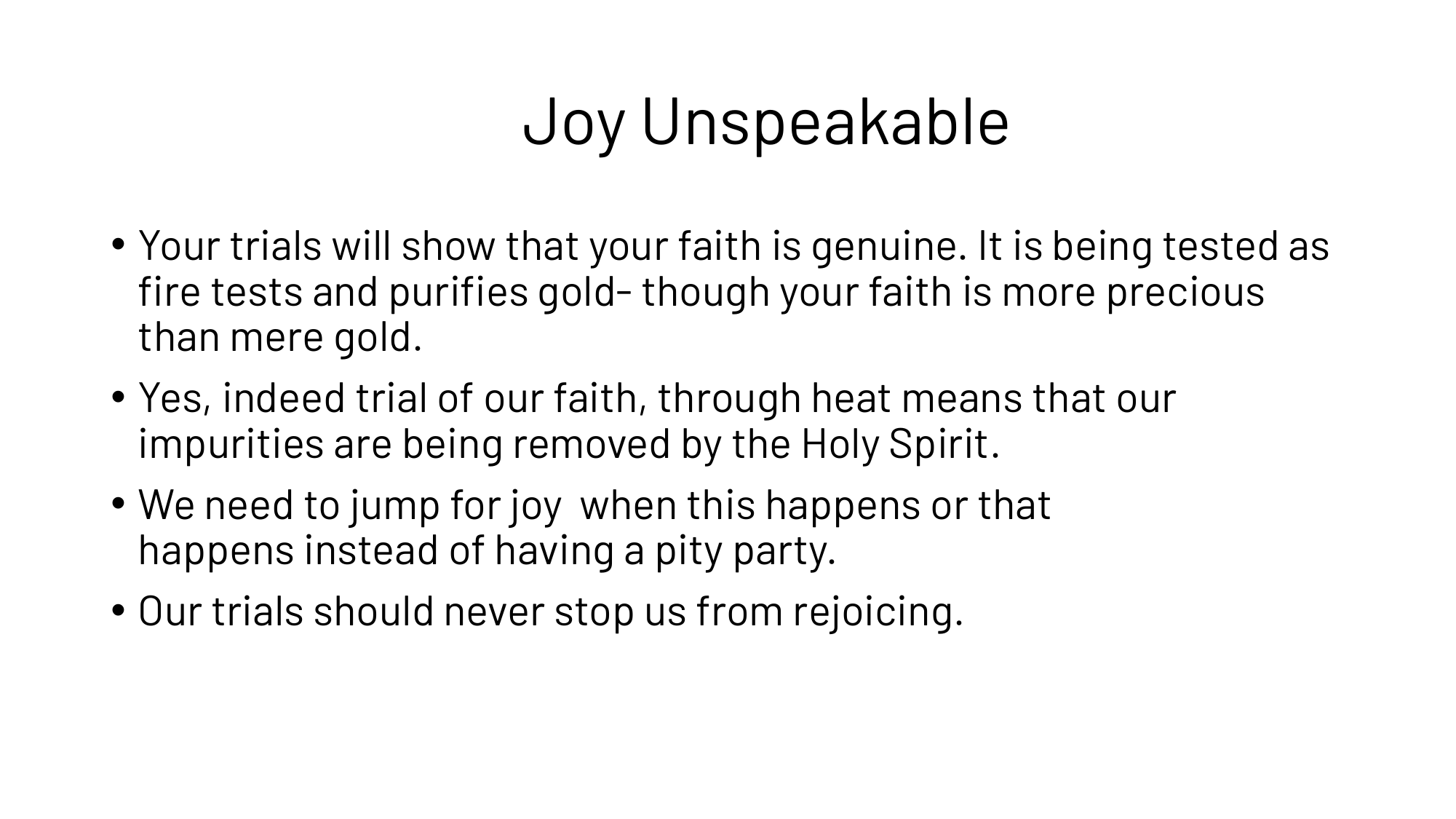

# Joy Unspeakable
Your trials will show that your faith is genuine. It is being tested as fire tests and purifies gold- though your faith is more precious than mere gold.
Yes, indeed trial of our faith, through heat means that our impurities are being removed by the Holy Spirit.
We need to jump for joy  when this happens or that happens instead of having a pity party.
Our trials should never stop us from rejoicing.